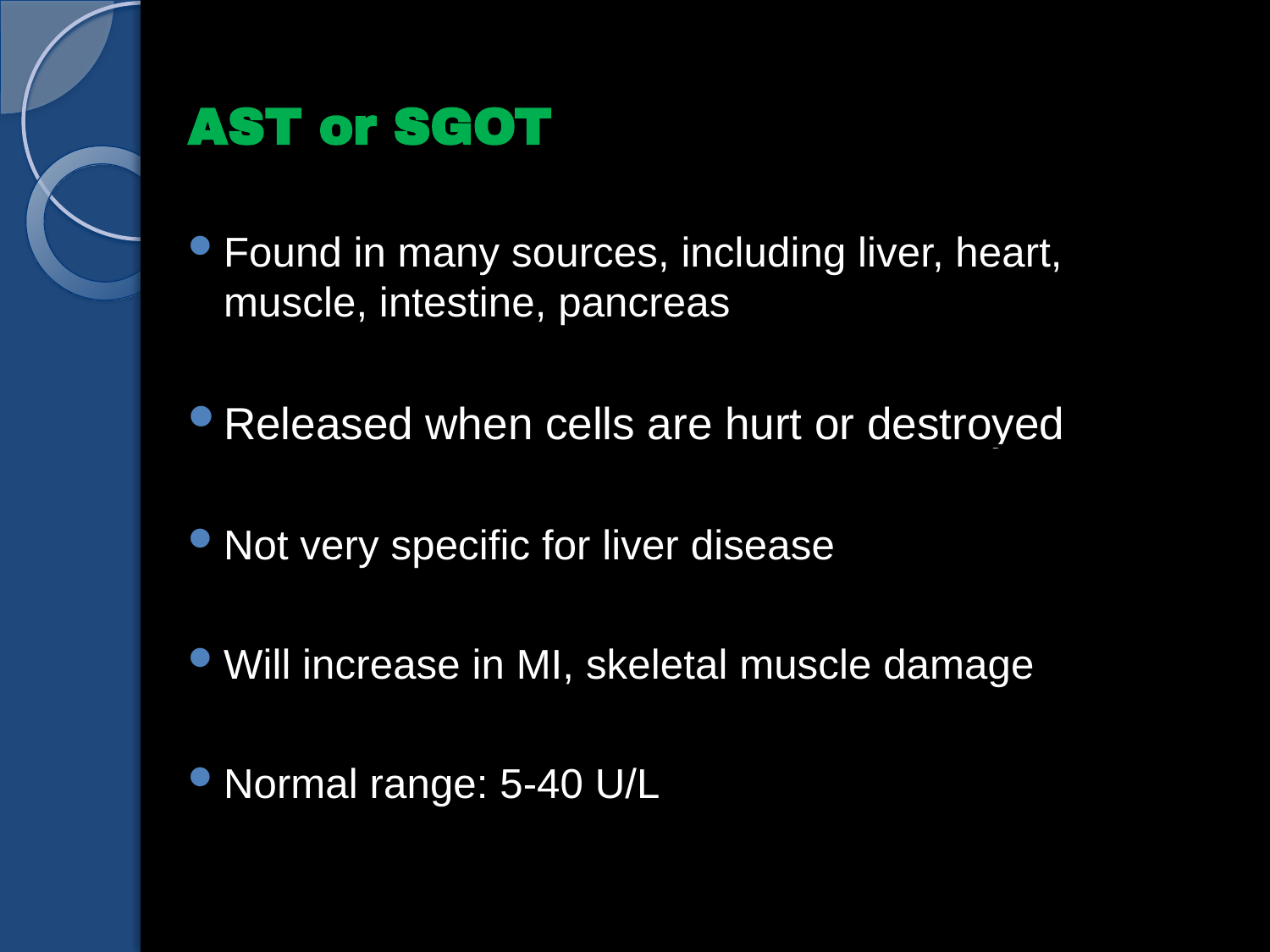

AST or SGOT

Found in many sources, including liver, heart, muscle, intestine, pancreas

Released when cells are hurt or destroyed

Not very specific for liver disease

Will increase in MI, skeletal muscle damage

Normal range: 5-40 U/L